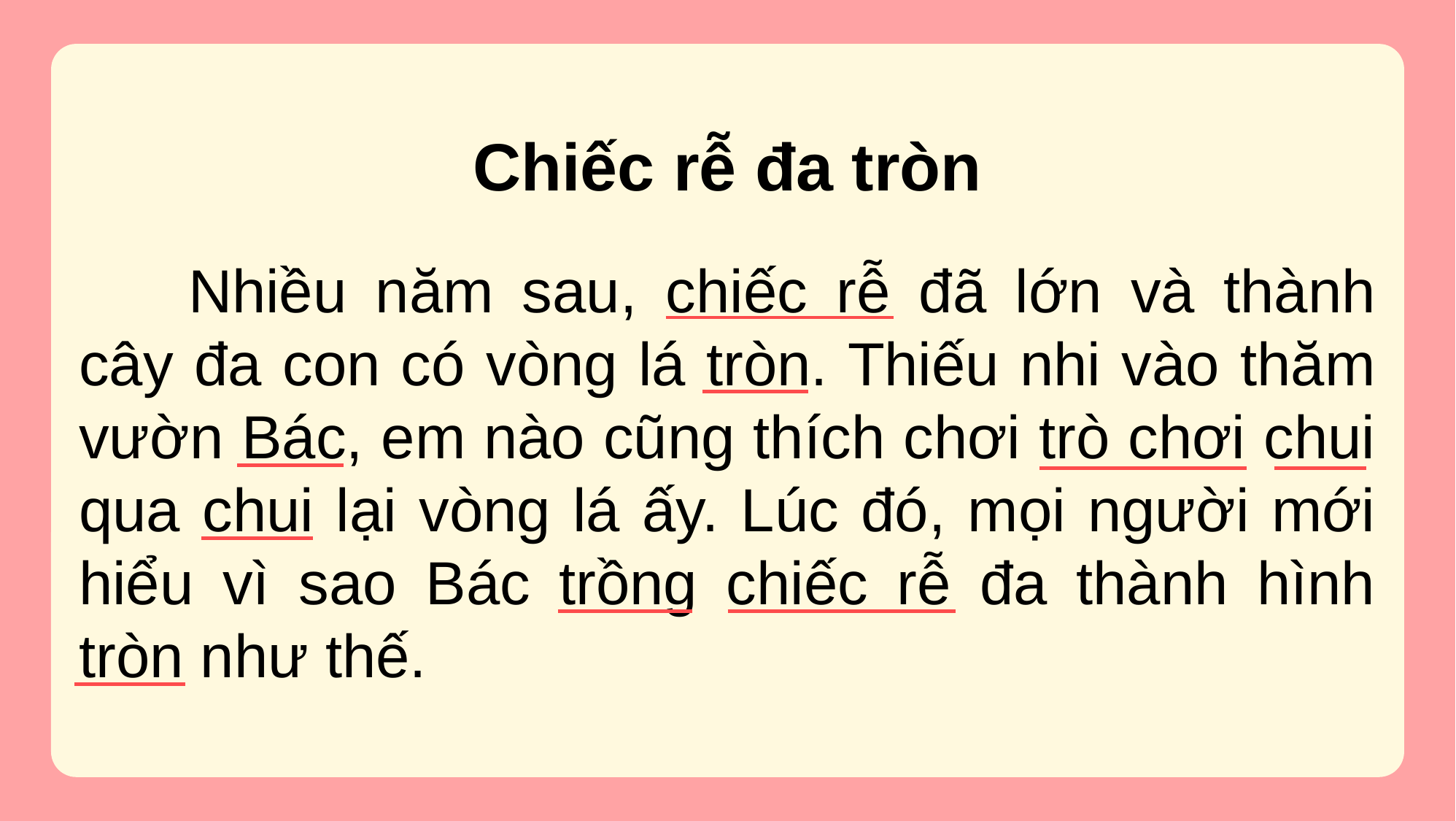

Chiếc rễ đa tròn
	Nhiều năm sau, chiếc rễ đã lớn và thành cây đa con có vòng lá tròn. Thiếu nhi vào thăm vườn Bác, em nào cũng thích chơi trò chơi chui qua chui lại vòng lá ấy. Lúc đó, mọi người mới hiểu vì sao Bác trồng chiếc rễ đa thành hình tròn như thế.